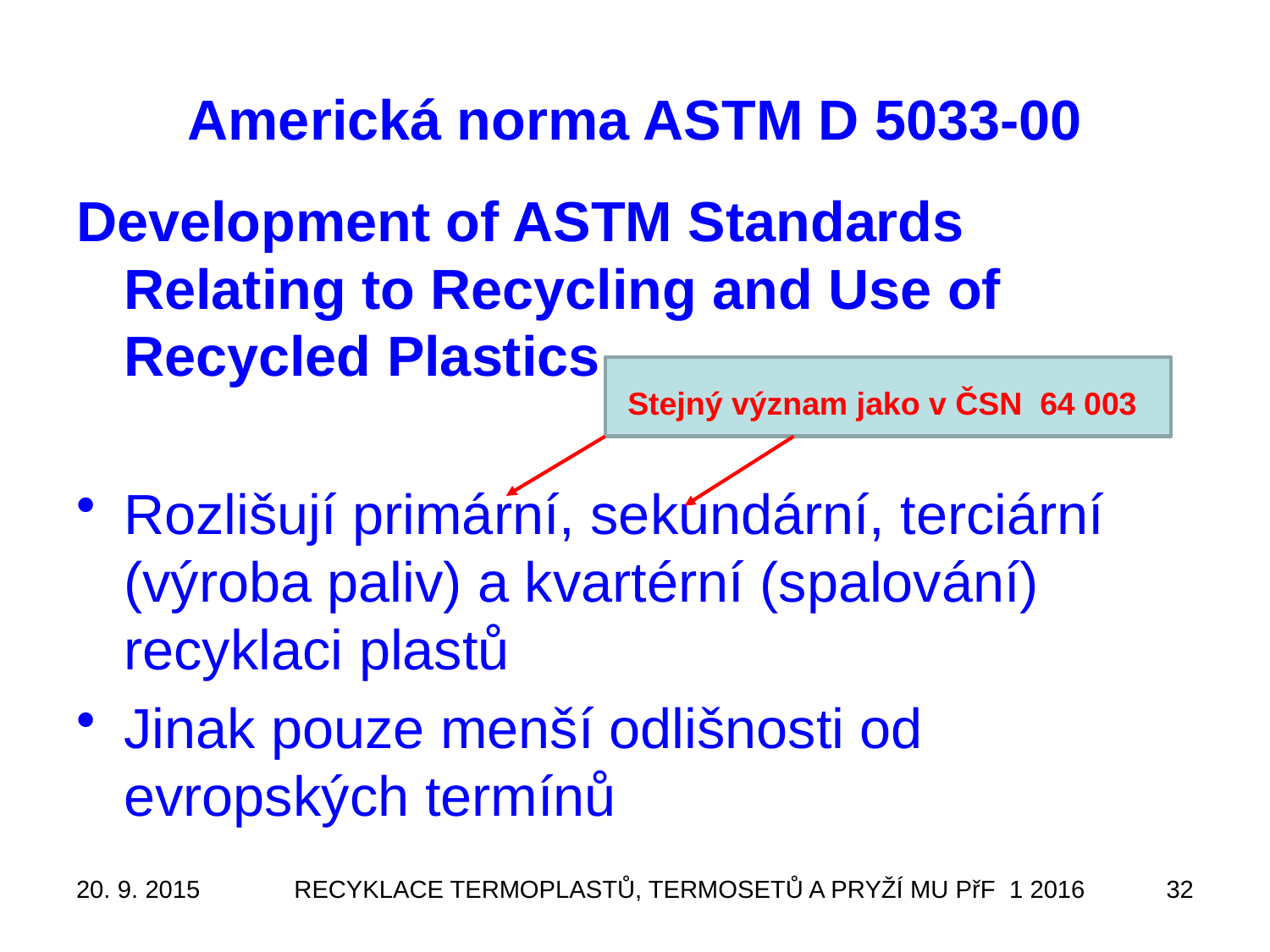

# Americká norma ASTM D 5033-00
Development of ASTM Standards Relating to Recycling and Use of Recycled Plastics

Rozlišují primární, sekundární, terciární (výroba paliv) a kvartérní (spalování) recyklaci plastů
Jinak pouze menší odlišnosti od evropských termínů

Stejný význam jako v ČSN  64 003
20. 9. 2015
RECYKLACE TERMOPLASTŮ, TERMOSETŮ A PRYŽÍ MU PřF  1 2016
32